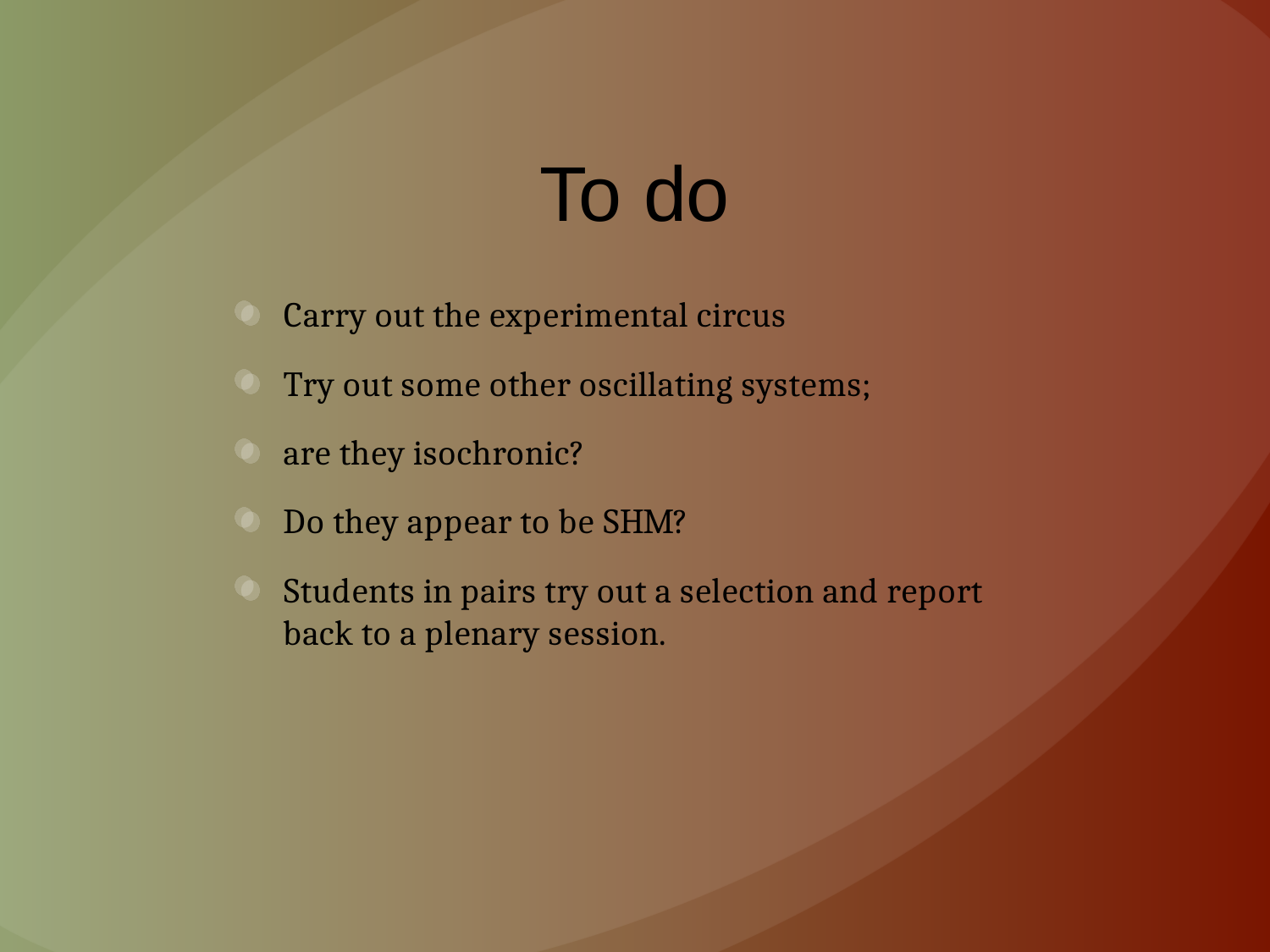

# To do
Carry out the experimental circus
Try out some other oscillating systems;
are they isochronic?
Do they appear to be SHM?
Students in pairs try out a selection and report back to a plenary session.